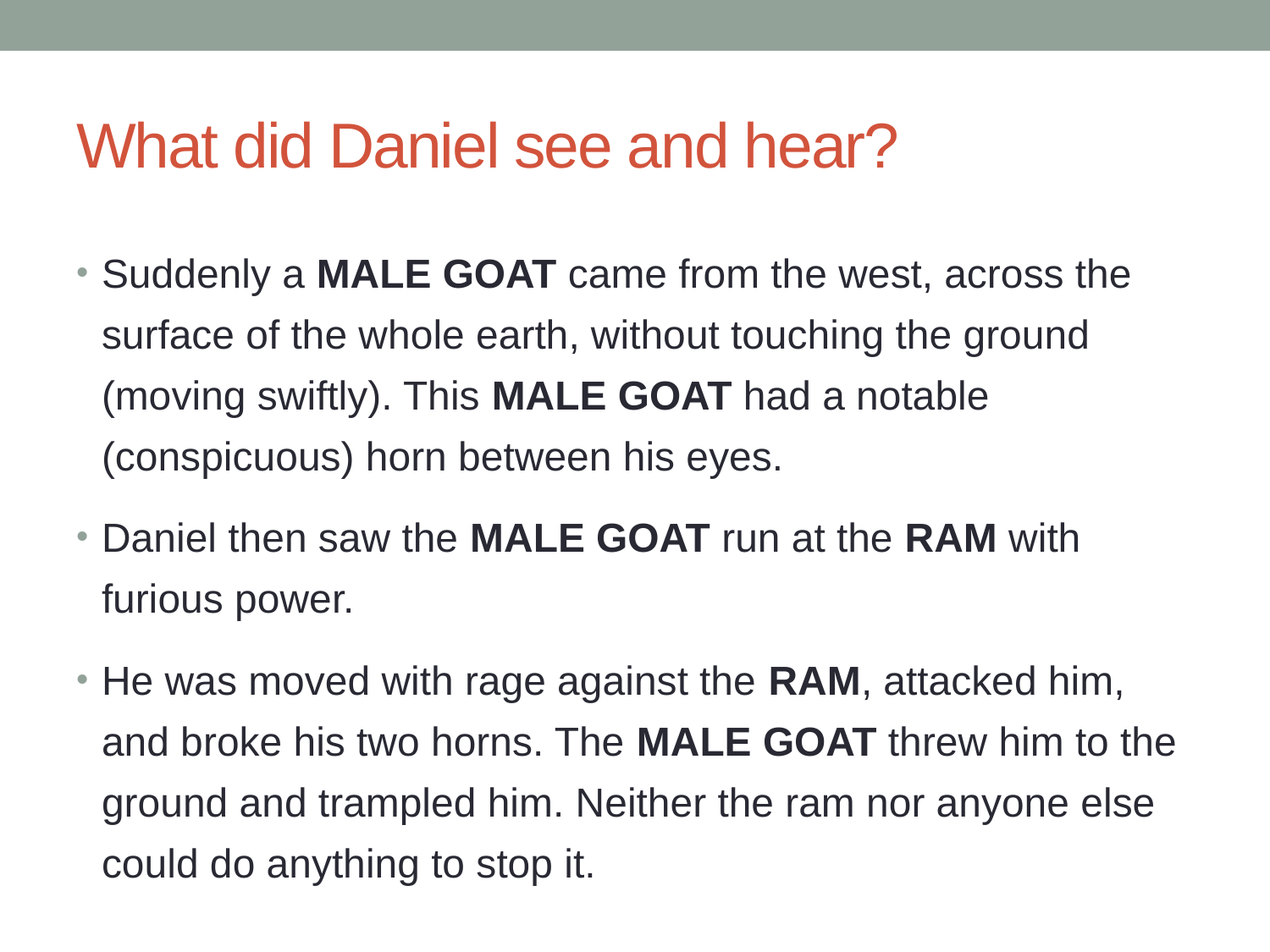

# What did Daniel see and hear?
Suddenly a MALE GOAT came from the west, across the surface of the whole earth, without touching the ground (moving swiftly). This MALE GOAT had a notable (conspicuous) horn between his eyes.
Daniel then saw the MALE GOAT run at the RAM with furious power.
He was moved with rage against the RAM, attacked him, and broke his two horns. The MALE GOAT threw him to the ground and trampled him. Neither the ram nor anyone else could do anything to stop it.